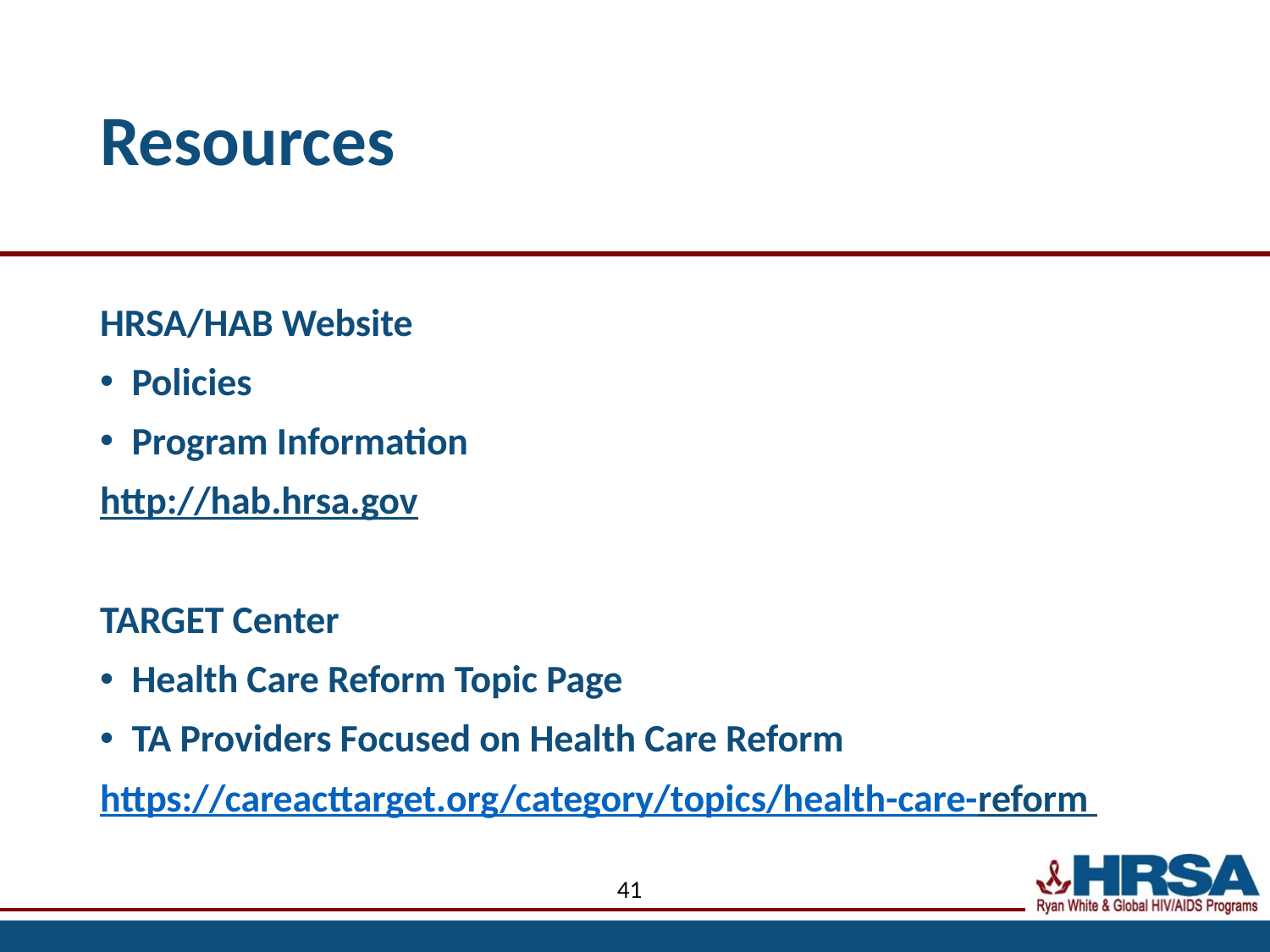

# Resources
HRSA/HAB Website
Policies
Program Information
	http://hab.hrsa.gov

TARGET Center
Health Care Reform Topic Page
TA Providers Focused on Health Care Reform
	https://careacttarget.org/category/topics/health-care-reform
41